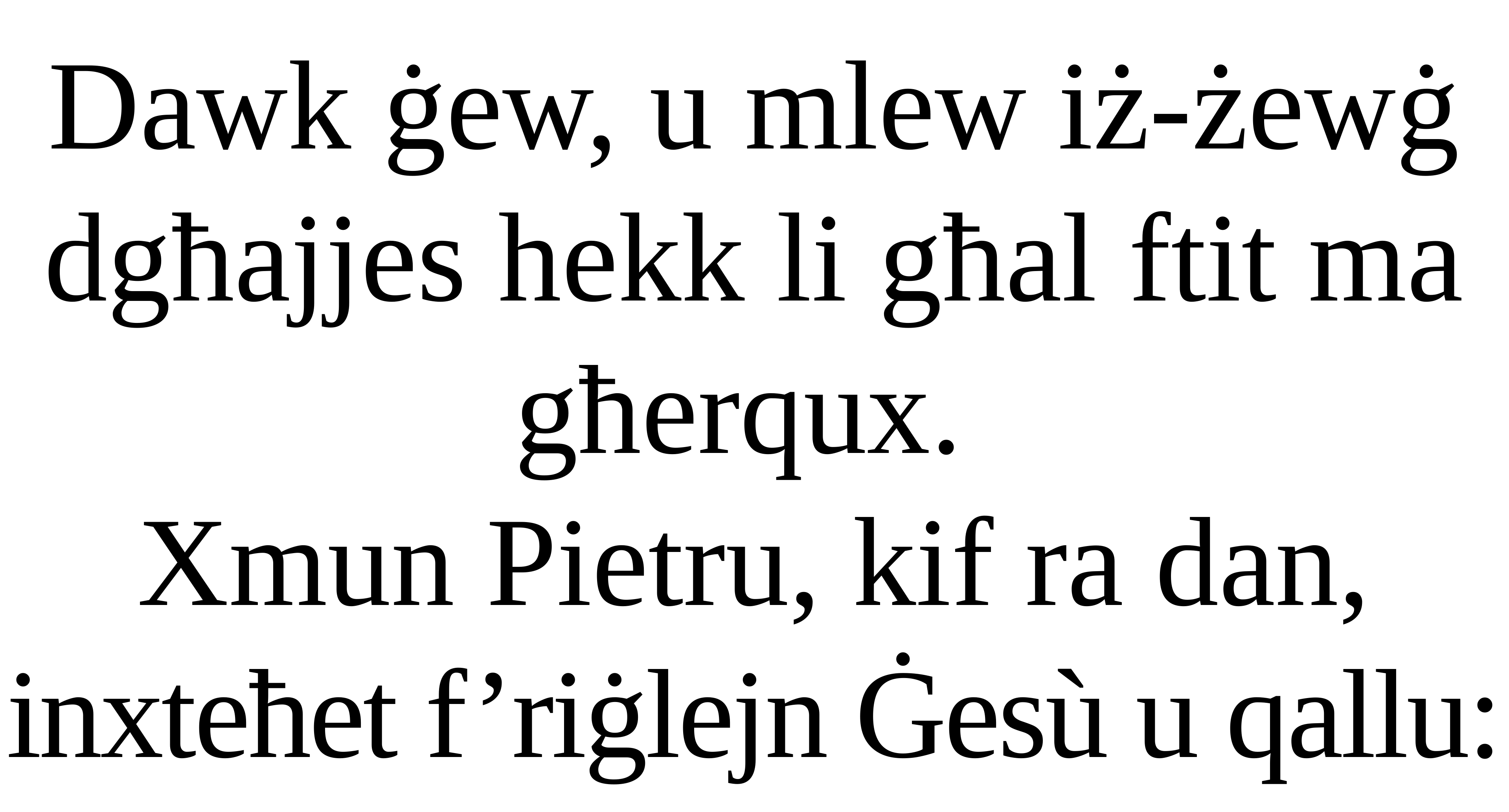

Dawk ġew, u mlew iż-żewġ
dgħajjes hekk li għal ftit ma għerqux.
Xmun Pietru, kif ra dan, inxteħet f’riġlejn Ġesù u qallu: